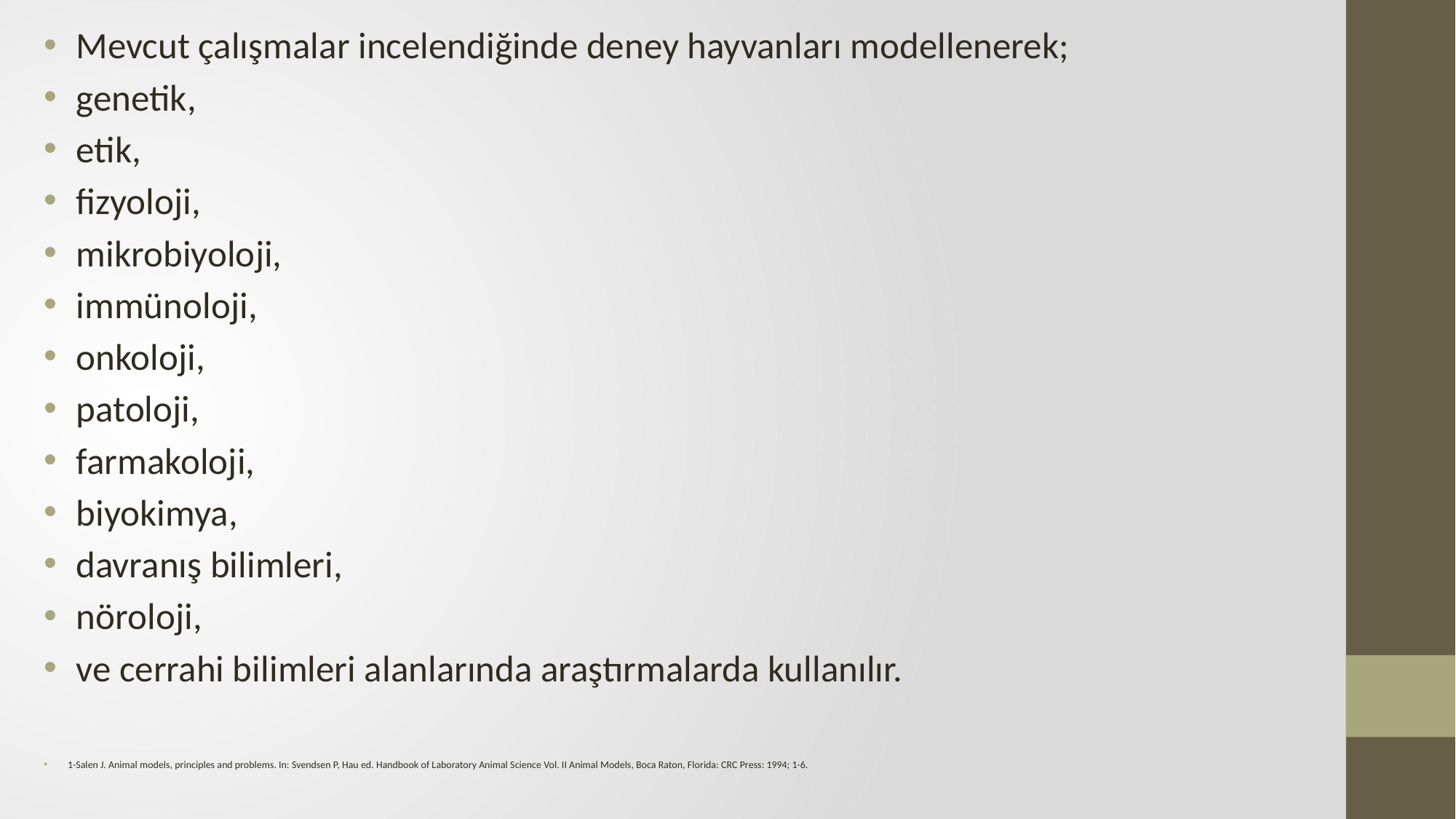

Mevcut çalışmalar incelendiğinde deney hayvanları modellenerek;
 genetik,
 etik,
 fizyoloji,
 mikrobiyoloji,
 immünoloji,
 onkoloji,
 patoloji,
 farmakoloji,
 biyokimya,
 davranış bilimleri,
 nöroloji,
 ve cerrahi bilimleri alanlarında araştırmalarda kullanılır.

1-Salen J. Animal models, principles and problems. In: Svendsen P, Hau ed. Handbook of Laboratory Animal Science Vol. II Animal Models, Boca Raton, Florida: CRC Press: 1994; 1-6.